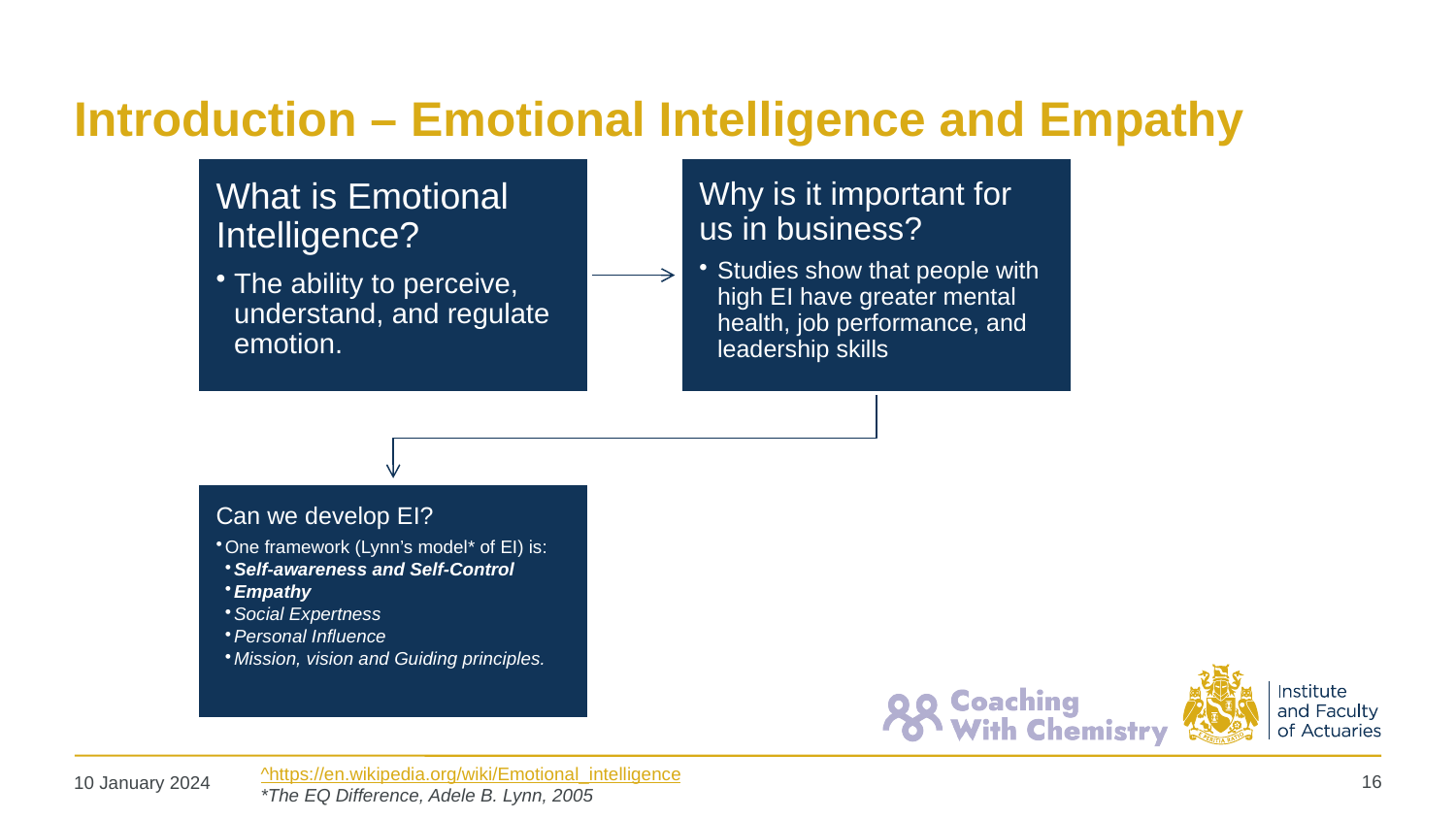

# Introduction – Emotional Intelligence and Empathy

What is Emotional Intelligence?
The ability to perceive, understand, and regulate emotion.

Why is it important for us in business?
Studies show that people with high EI have greater mental health, job performance, and leadership skills
Can we develop EI?
One framework (Lynn’s model* of EI) is:
Self-awareness and Self-Control
Empathy
Social Expertness
Personal Influence
Mission, vision and Guiding principles.
^https://en.wikipedia.org/wiki/Emotional_intelligence
*The EQ Difference, Adele B. Lynn, 2005
16
10 January 2024